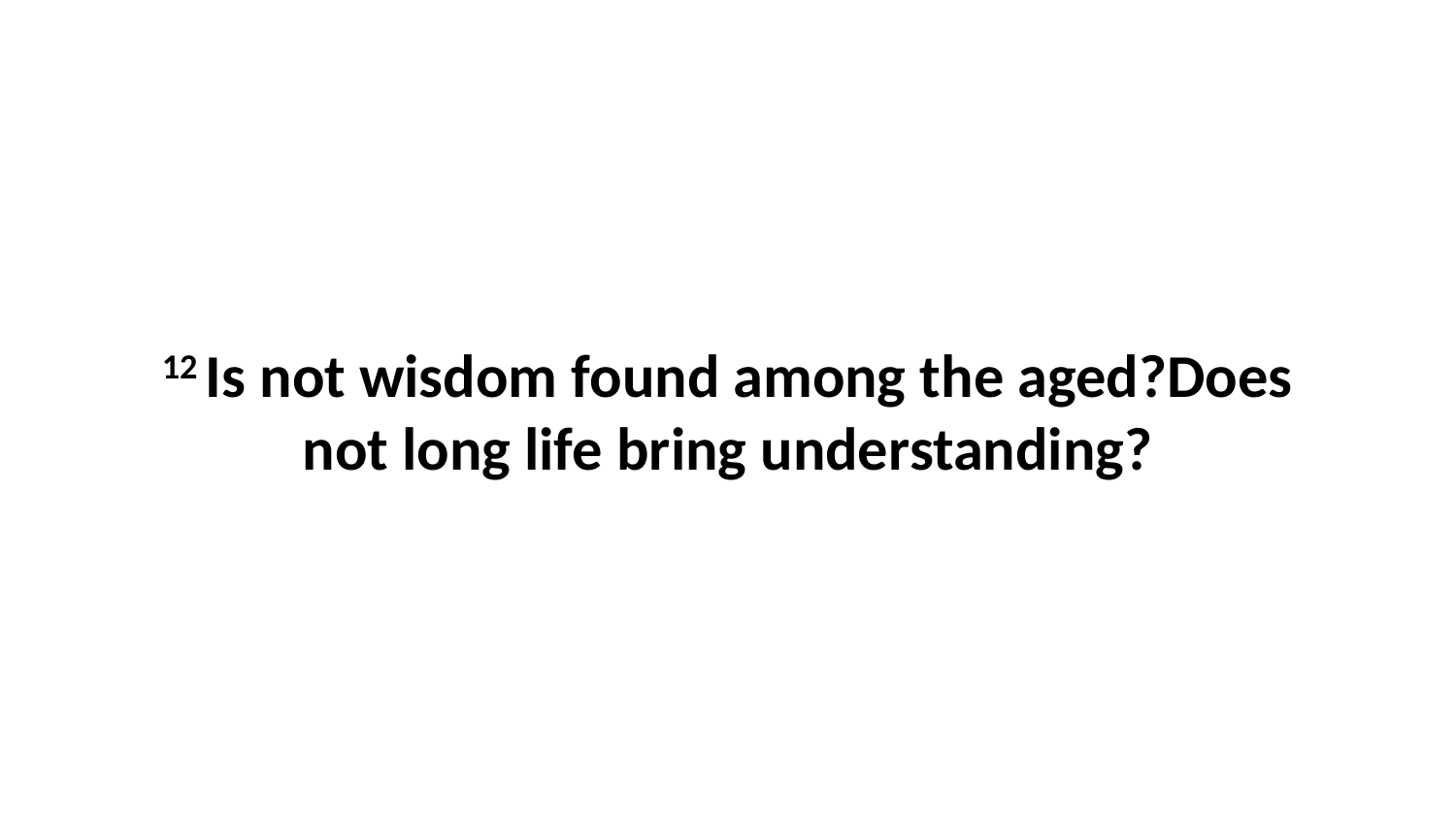

12 Is not wisdom found among the aged?Does not long life bring understanding?